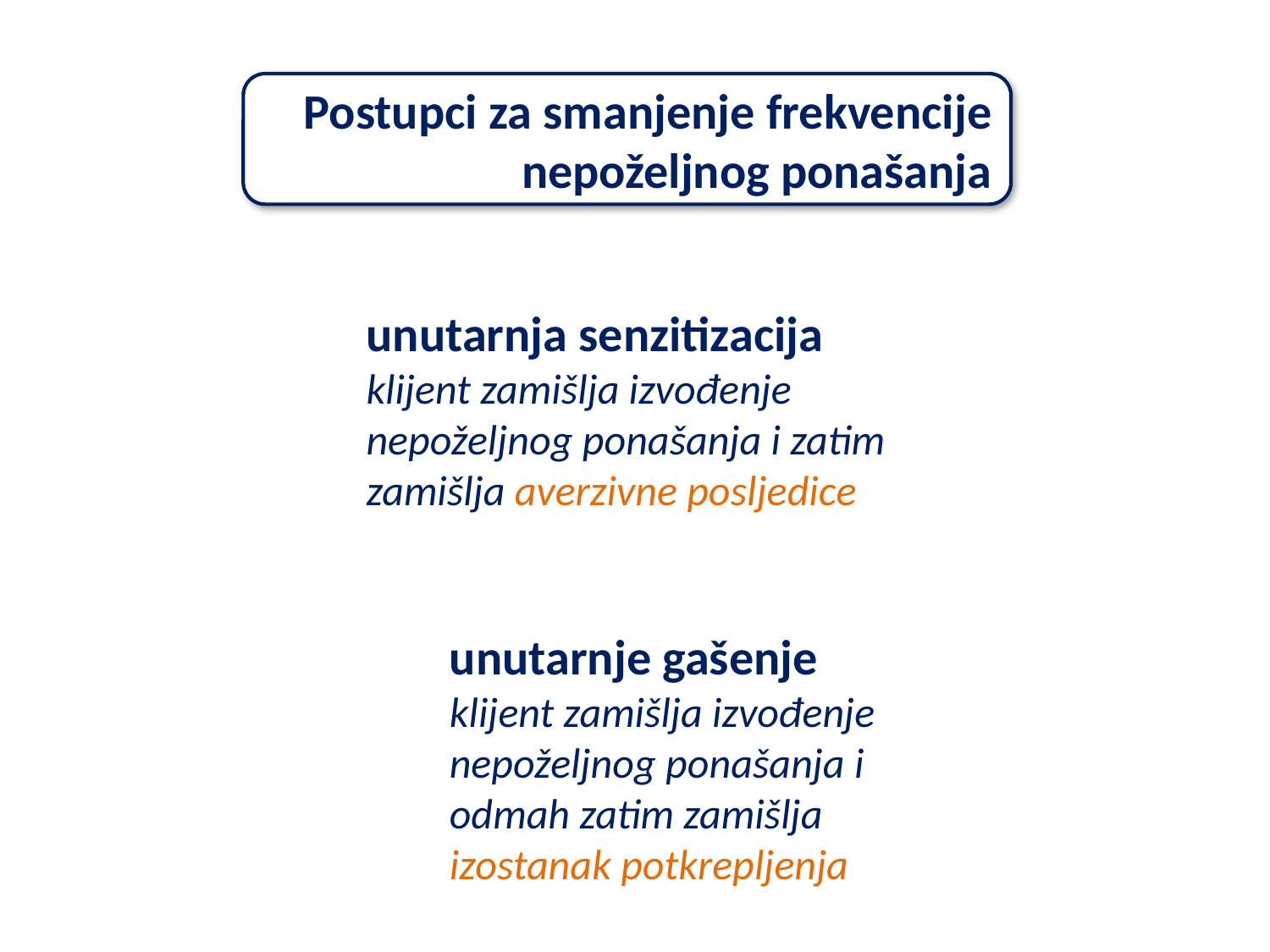

Postupci za smanjenje frekvencije nepoželjnog ponašanja
unutarnja senzitizacija
klijent zamišlja izvođenje nepoželjnog ponašanja i zatim zamišlja averzivne posljedice
unutarnje gašenje
klijent zamišlja izvođenje nepoželjnog ponašanja i odmah zatim zamišlja izostanak potkrepljenja